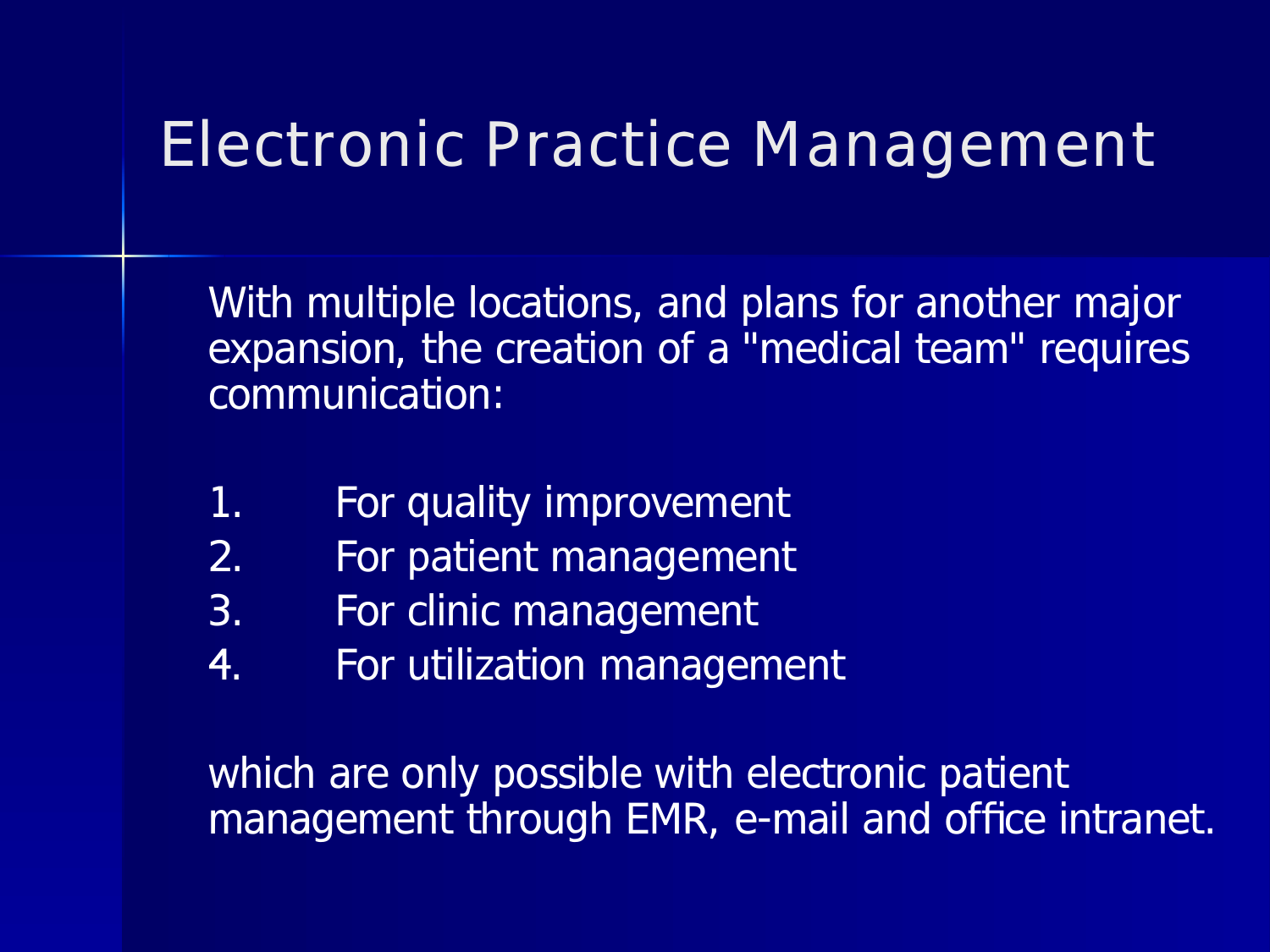

# Electronic Practice Management
	With multiple locations, and plans for another major expansion, the creation of a "medical team" requires communication:

	1.	For quality improvement
	2.	For patient management
	3.	For clinic management
	4.	For utilization management

	which are only possible with electronic patient management through EMR, e-mail and office intranet.